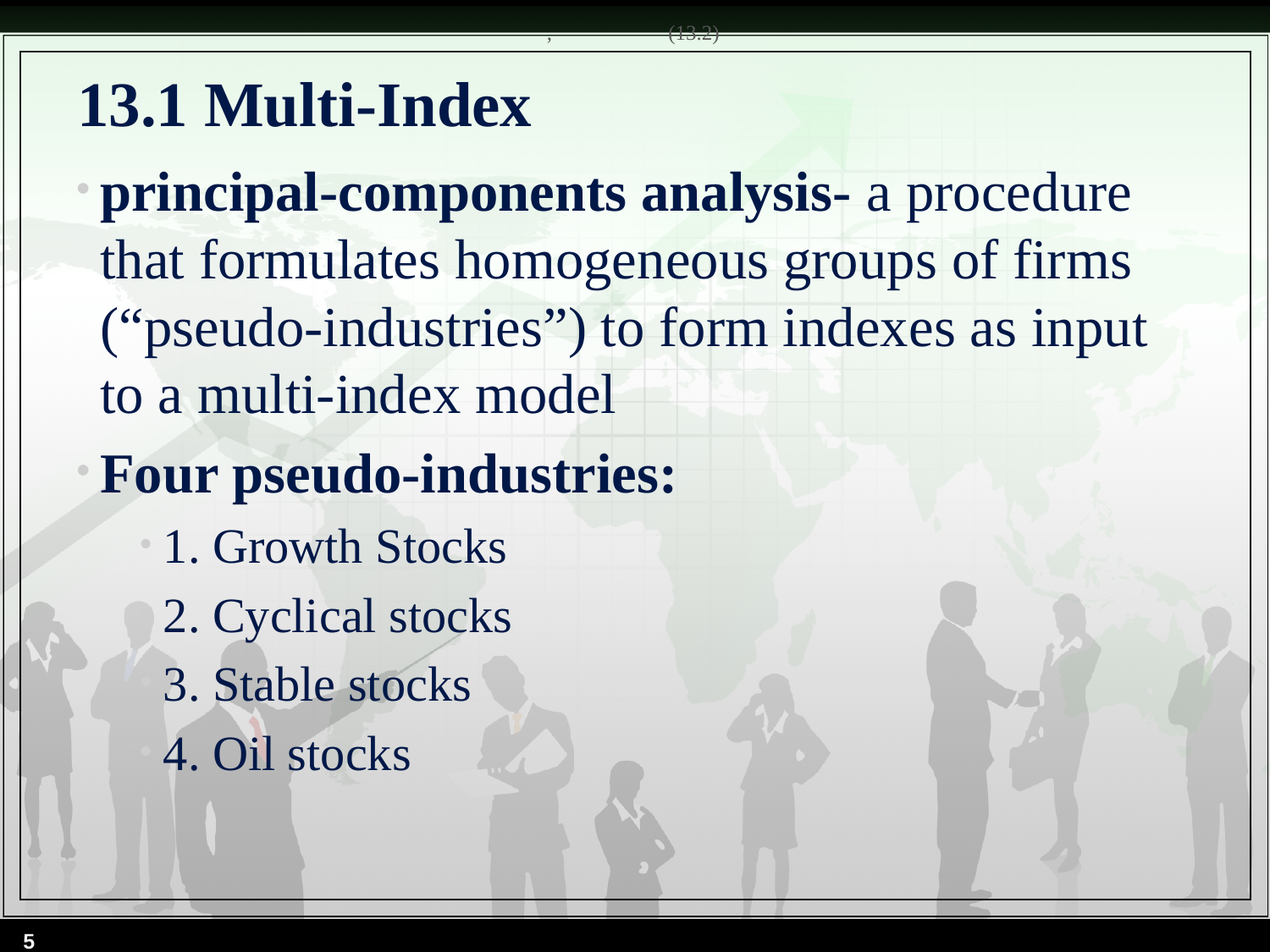

,                      (13.2)
# 13.1 Multi-Index
principal-components analysis- a procedure that formulates homogeneous groups of firms (“pseudo-industries”) to form indexes as input to a multi-index model
Four pseudo-industries:
1. Growth Stocks
2. Cyclical stocks
3. Stable stocks
4. Oil stocks

5